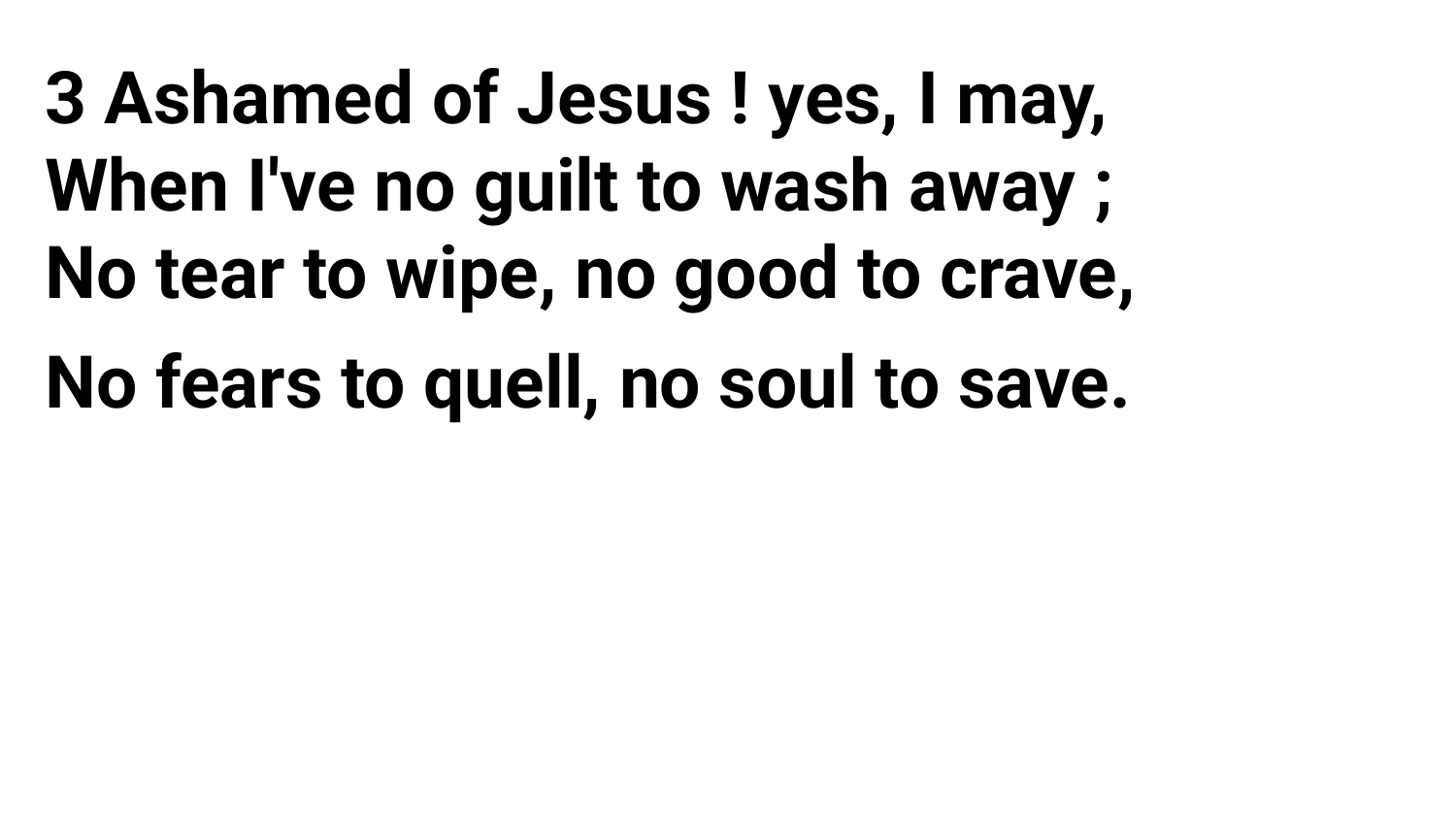

3 Ashamed of Jesus ! yes, I may,
When I've no guilt to wash away ;
No tear to wipe, no good to crave,
No fears to quell, no soul to save.